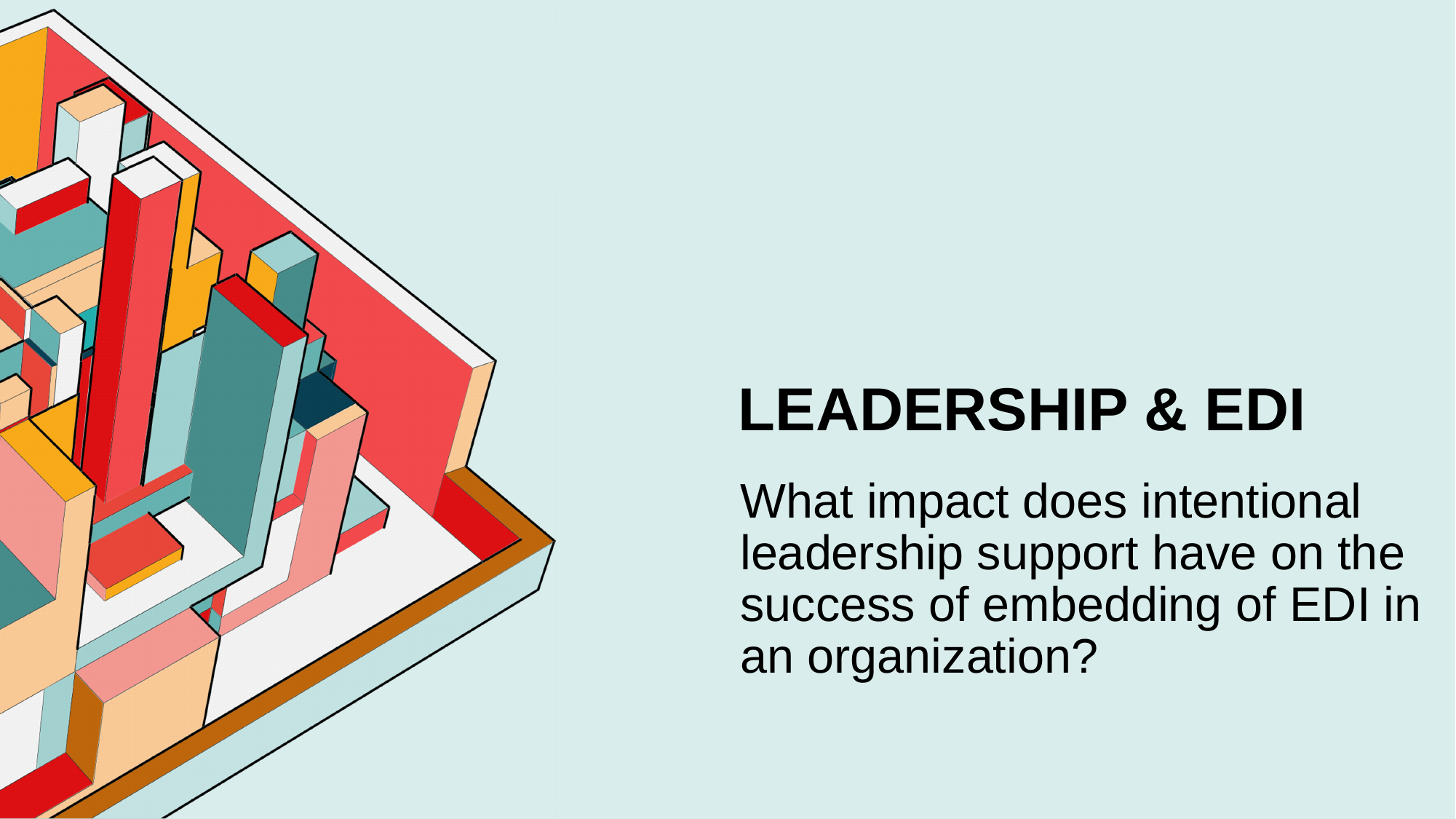

# Leadership & EDI
What impact does intentional
leadership support have on the
success of embedding of EDI in
an organization?